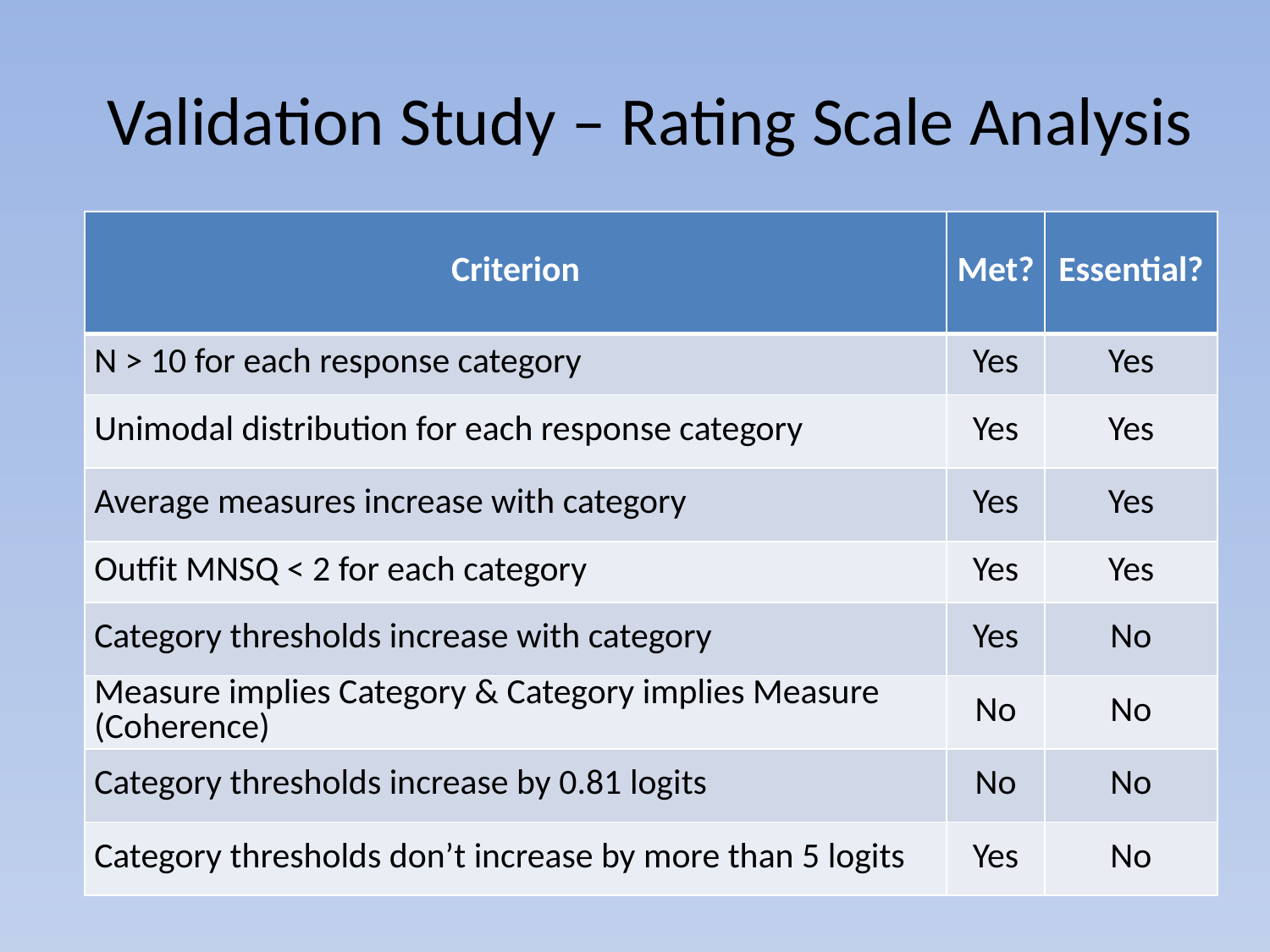

# Validation Study – Rating Scale Analysis
| Criterion | Met? | Essential? |
| --- | --- | --- |
| N > 10 for each response category | Yes | Yes |
| Unimodal distribution for each response category | Yes | Yes |
| Average measures increase with category | Yes | Yes |
| Outfit MNSQ < 2 for each category | Yes | Yes |
| Category thresholds increase with category | Yes | No |
| Measure implies Category & Category implies Measure (Coherence) | No | No |
| Category thresholds increase by 0.81 logits | No | No |
| Category thresholds don’t increase by more than 5 logits | Yes | No |